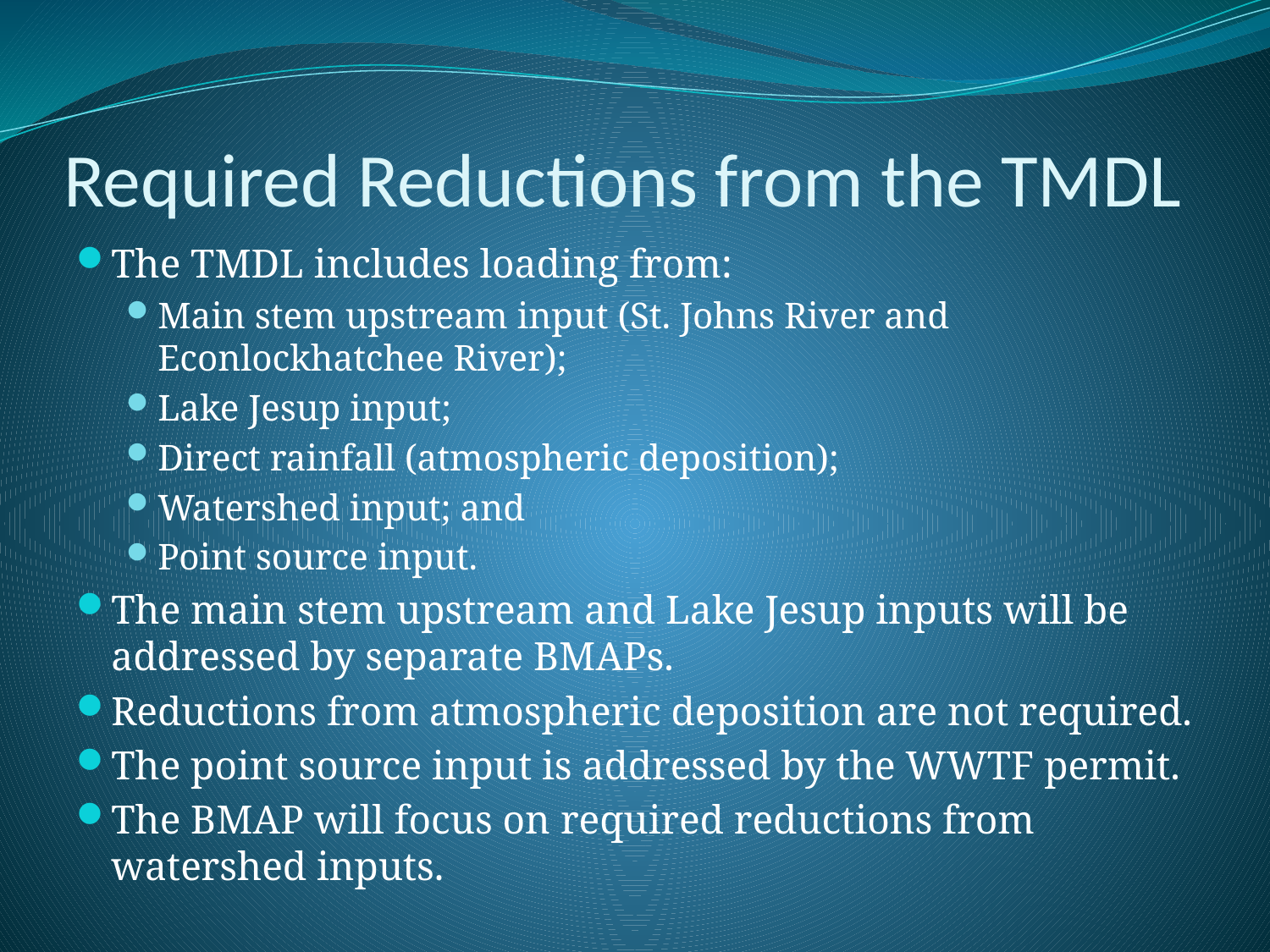

# Required Reductions from the TMDL
The TMDL includes loading from:
Main stem upstream input (St. Johns River and Econlockhatchee River);
Lake Jesup input;
Direct rainfall (atmospheric deposition);
Watershed input; and
Point source input.
The main stem upstream and Lake Jesup inputs will be addressed by separate BMAPs.
Reductions from atmospheric deposition are not required.
The point source input is addressed by the WWTF permit.
The BMAP will focus on required reductions from watershed inputs.